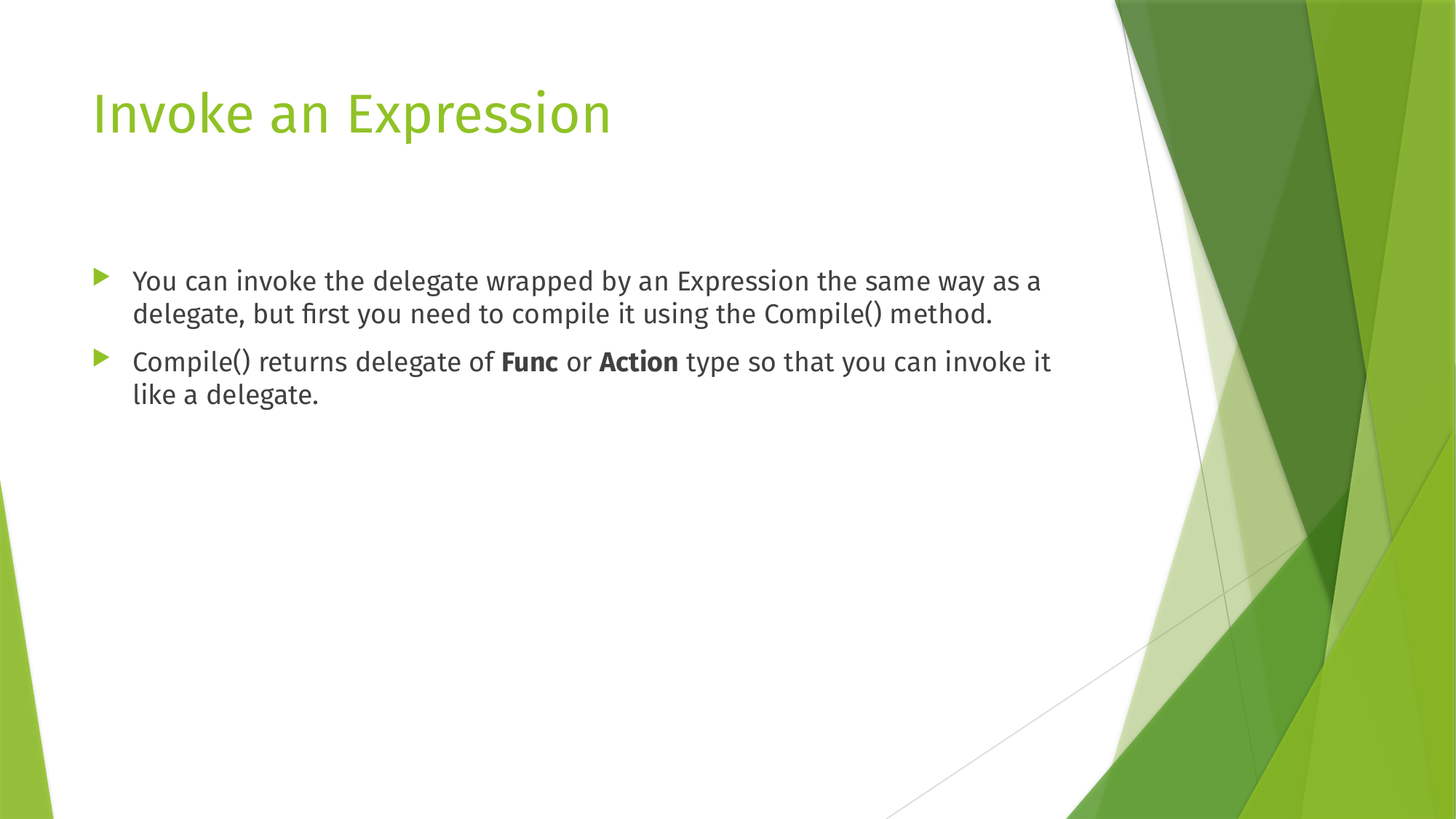

# Invoke an Expression
You can invoke the delegate wrapped by an Expression the same way as a delegate, but first you need to compile it using the Compile() method.
Compile() returns delegate of Func or Action type so that you can invoke it like a delegate.